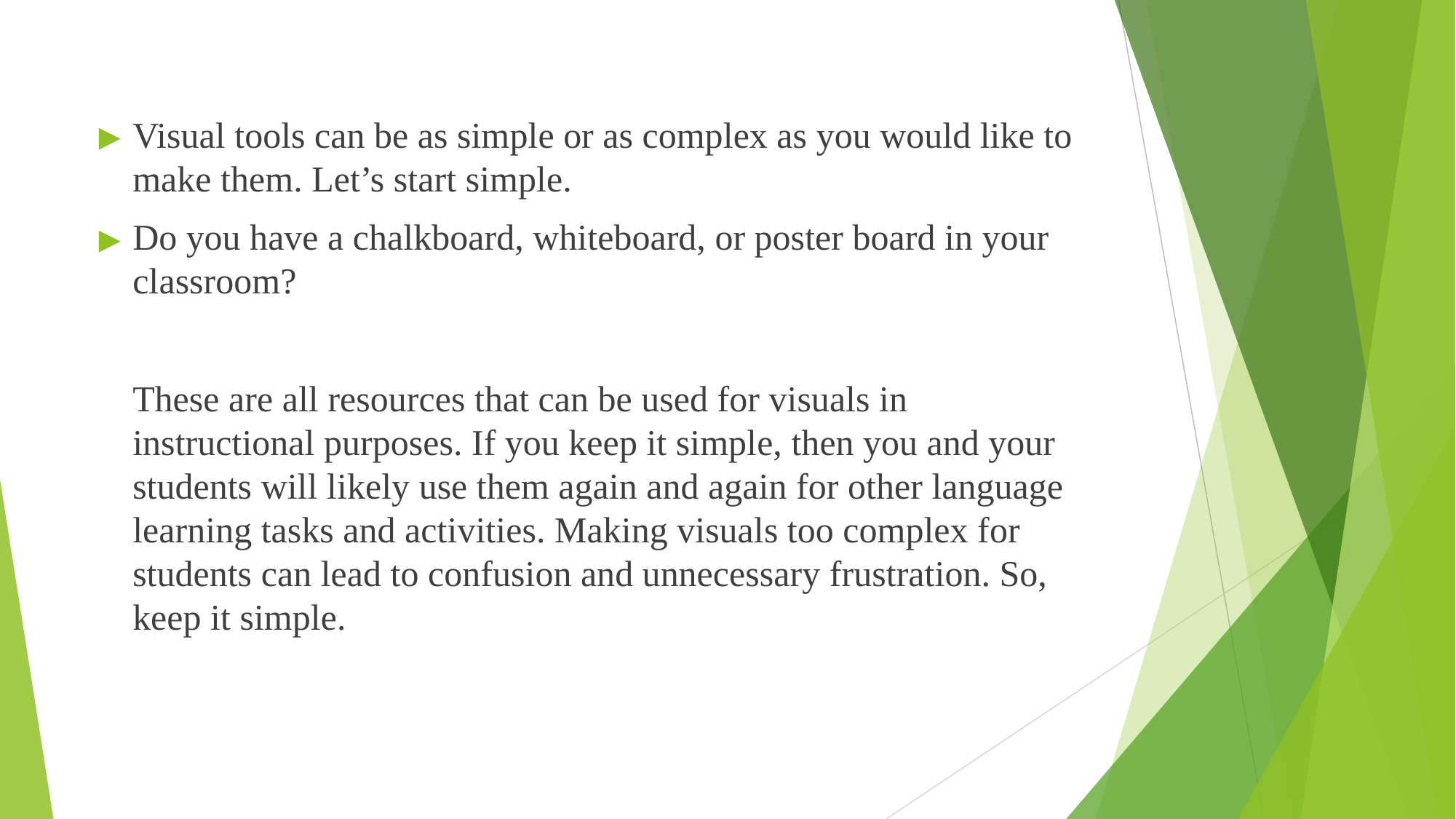

Visual tools can be as simple or as complex as you would like to make them. Let’s start simple.
Do you have a chalkboard, whiteboard, or poster board in your classroom?

These are all resources that can be used for visuals in instructional purposes. If you keep it simple, then you and your students will likely use them again and again for other language learning tasks and activities. Making visuals too complex for students can lead to confusion and unnecessary frustration. So, keep it simple.